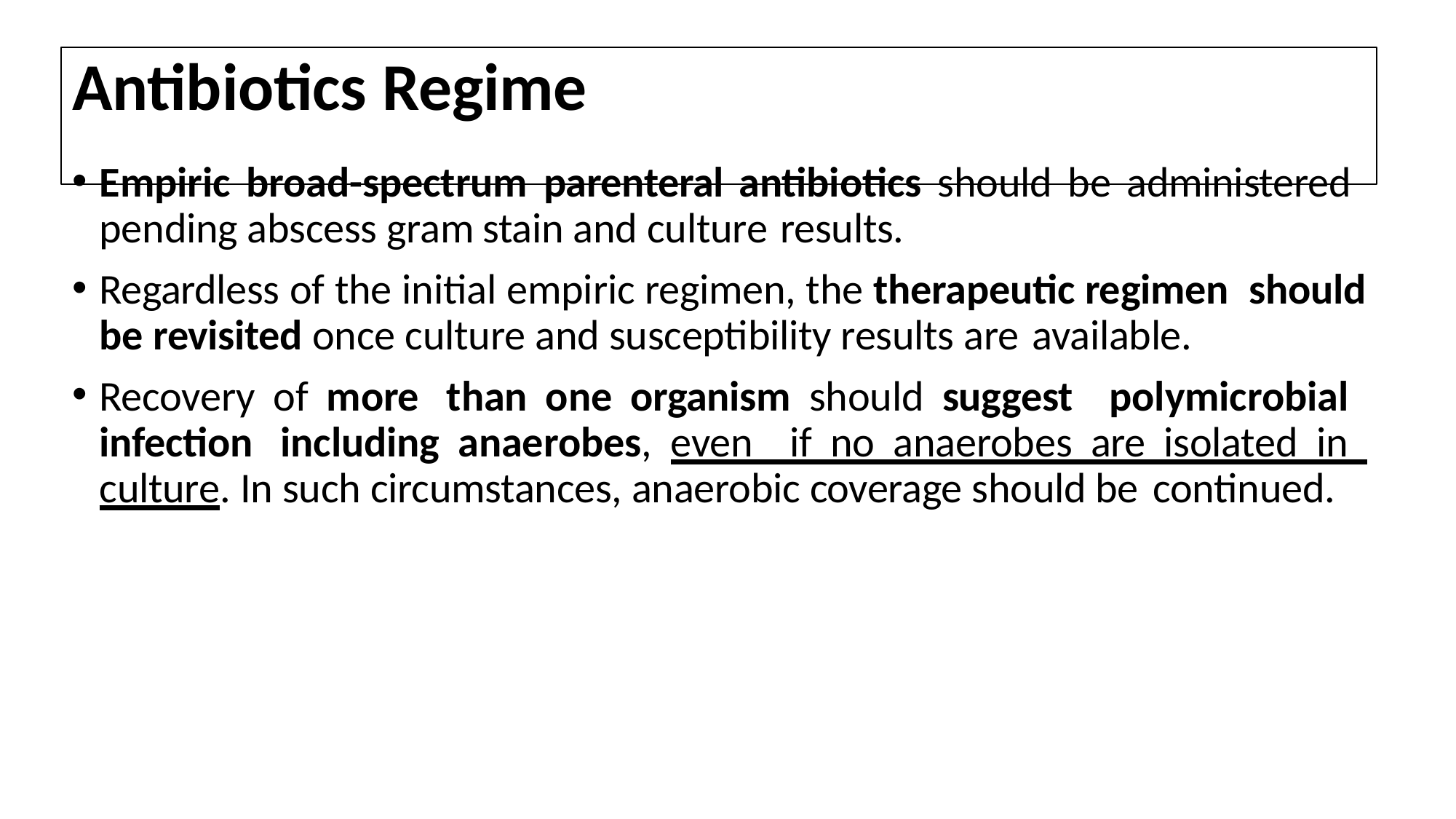

# Antibiotics Regime
Empiric broad-spectrum parenteral antibiotics should be administered  pending abscess gram stain and culture results.
Regardless of the initial empiric regimen, the therapeutic regimen  should be revisited once culture and susceptibility results are available.
Recovery of more than one organism should suggest  polymicrobial  infection including anaerobes, even  if no anaerobes are isolated in  culture. In such circumstances, anaerobic coverage should be continued.